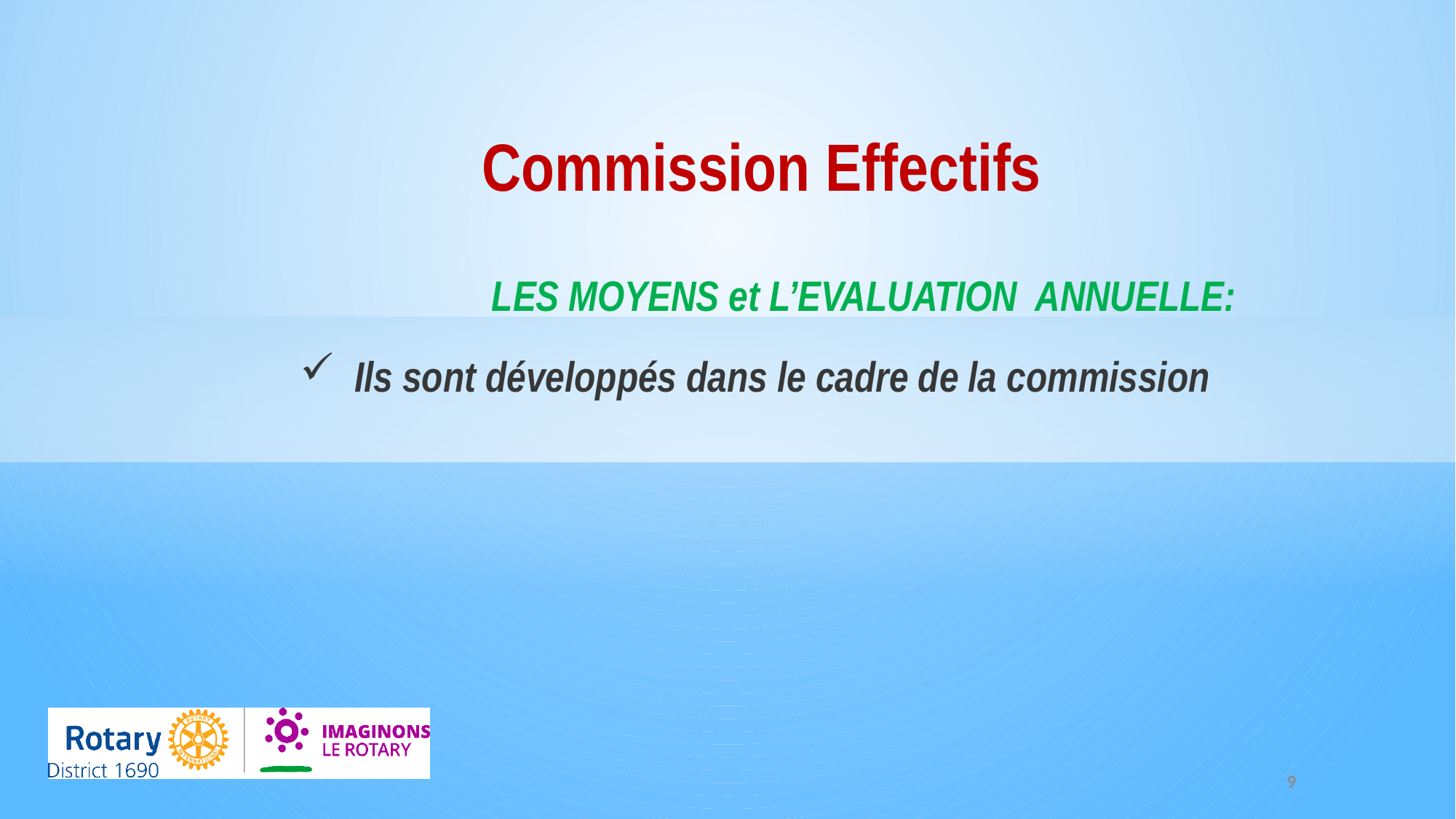

Commission Effectifs
		LES MOYENS et L’EVALUATION  ANNUELLE:
Ils sont développés dans le cadre de la commission
9